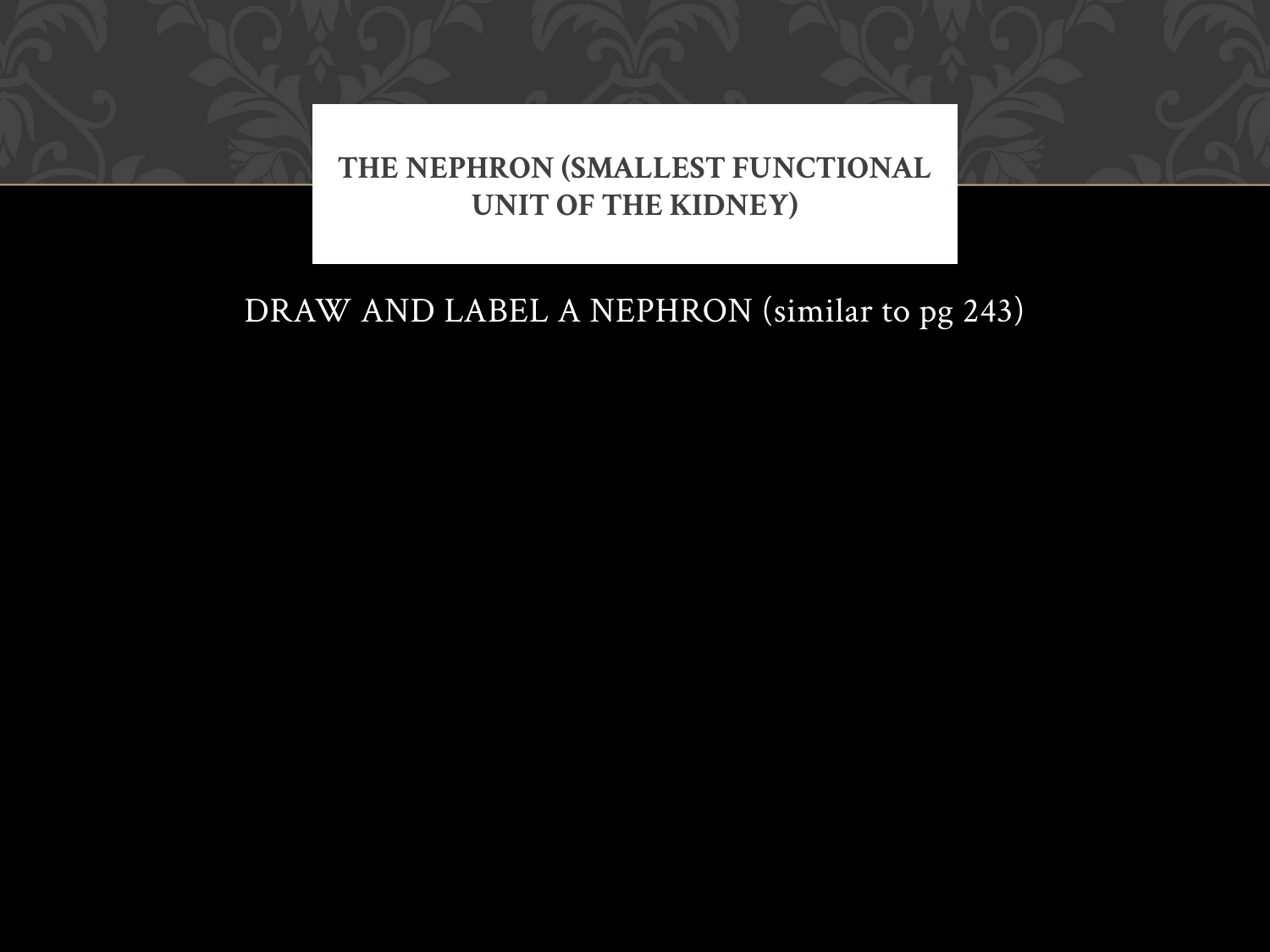

# The nephron (smallest functional unit of the kidney)
DRAW AND LABEL A NEPHRON (similar to pg 243)